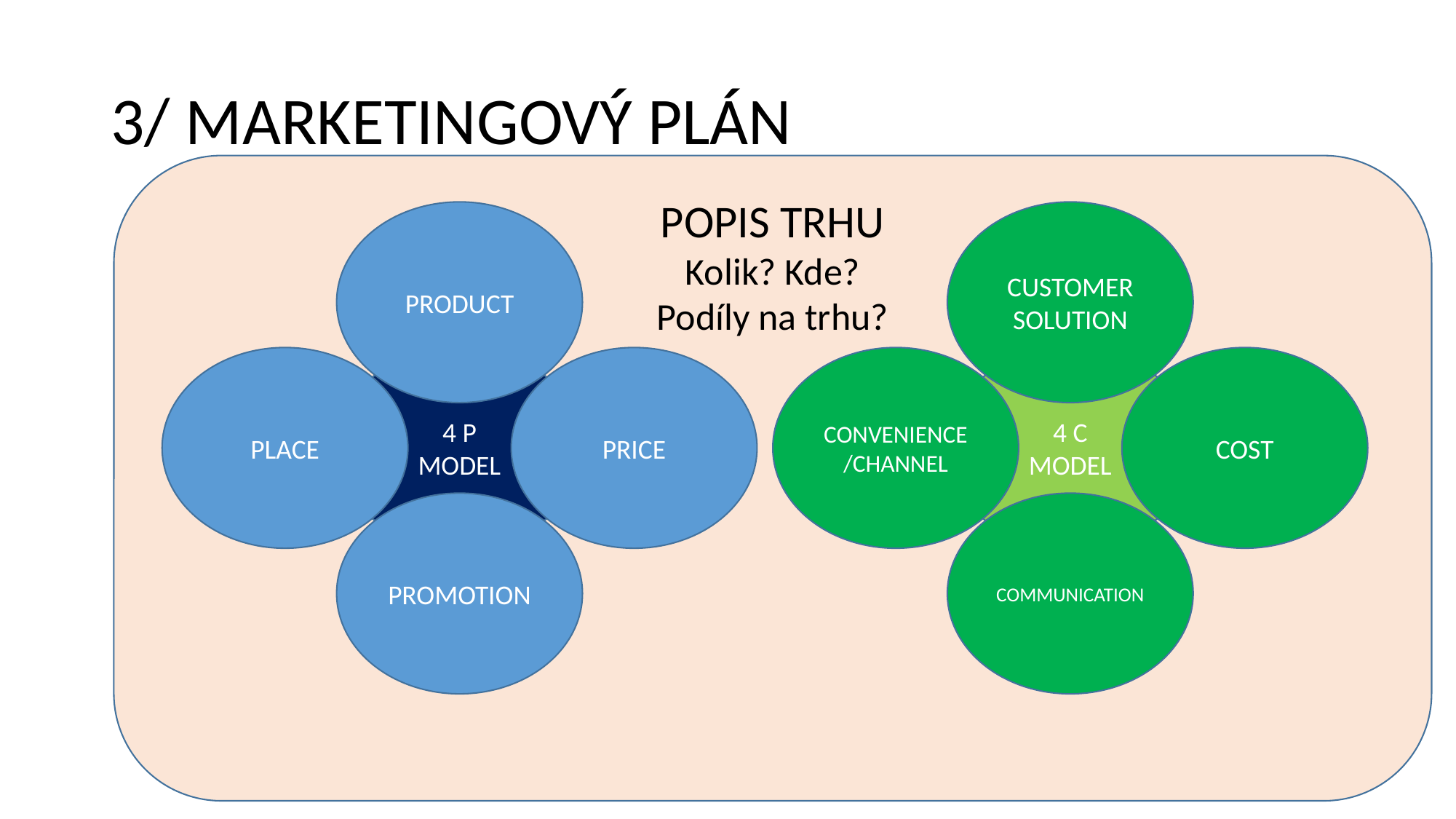

# 3/ MARKETINGOVÝ PLÁN
POPIS TRHU
Kolik? Kde?
Podíly na trhu?

PRODUCT
PLACE
4 P
MODEL
PRICE
PROMOTION
CUSTOMER SOLUTION
CONVENIENCE/CHANNEL
4 C
MODEL
COST
COMMUNICATION